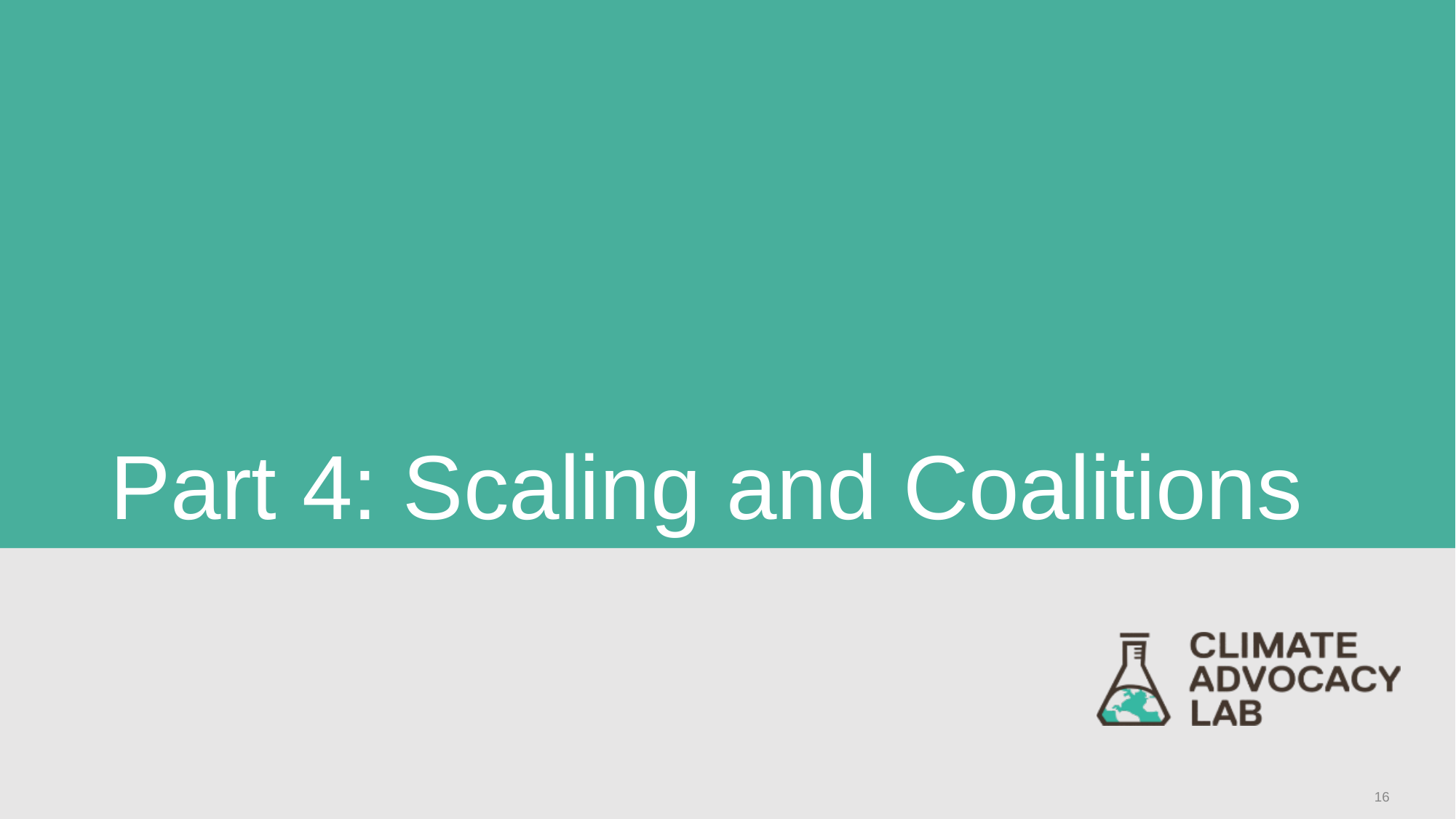

# Part 4: Scaling and Coalitions

16